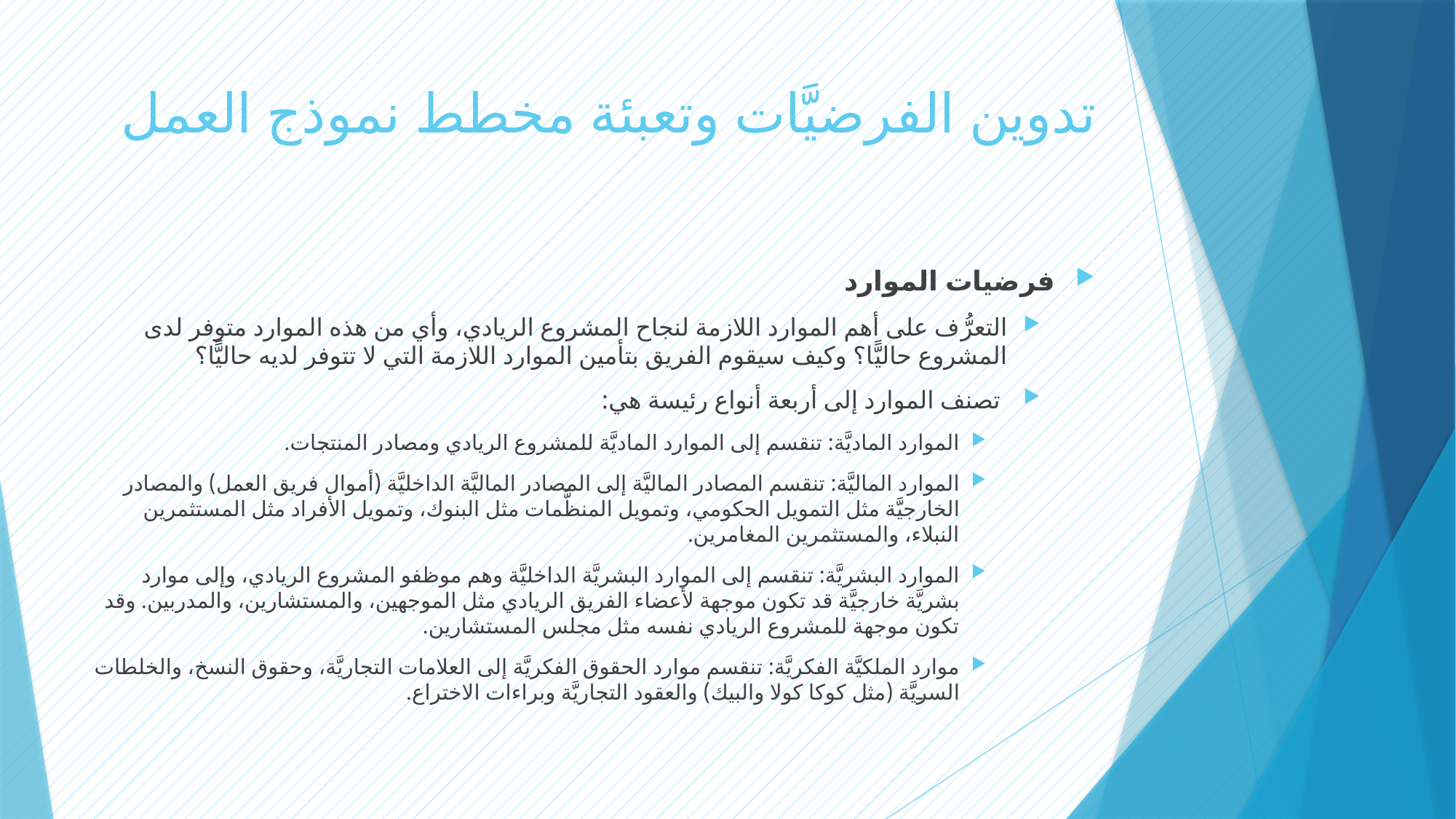

# تدوين الفرضيَّات وتعبئة مخطط نموذج العمل
فرضيات الموارد
التعرُّف على أهم الموارد اللازمة لنجاح المشروع الريادي، وأي من هذه الموارد متوفر لدى المشروع حاليًّا؟ وكيف سيقوم الفريق بتأمين الموارد اللازمة التي لا تتوفر لديه حاليًّا؟
 تصنف الموارد إلى أربعة أنواع رئيسة هي:
الموارد الماديَّة: تنقسم إلى الموارد الماديَّة للمشروع الريادي ومصادر المنتجات.
الموارد الماليَّة: تنقسم المصادر الماليَّة إلى المصادر الماليَّة الداخليَّة (أموال فريق العمل) والمصادر الخارجيَّة مثل التمويل الحكومي، وتمويل المنظَّمات مثل البنوك، وتمويل الأفراد مثل المستثمرين النبلاء، والمستثمرين المغامرين.
الموارد البشريَّة: تنقسم إلى الموارد البشريَّة الداخليَّة وهم موظفو المشروع الريادي، وإلى موارد بشريَّة خارجيَّة قد تكون موجهة لأعضاء الفريق الريادي مثل الموجهين، والمستشارين، والمدربين. وقد تكون موجهة للمشروع الريادي نفسه مثل مجلس المستشارين.
موارد الملكيَّة الفكريَّة: تنقسم موارد الحقوق الفكريَّة إلى العلامات التجاريَّة، وحقوق النسخ، والخلطات السريَّة (مثل كوكا كولا والبيك) والعقود التجاريَّة وبراءات الاختراع.